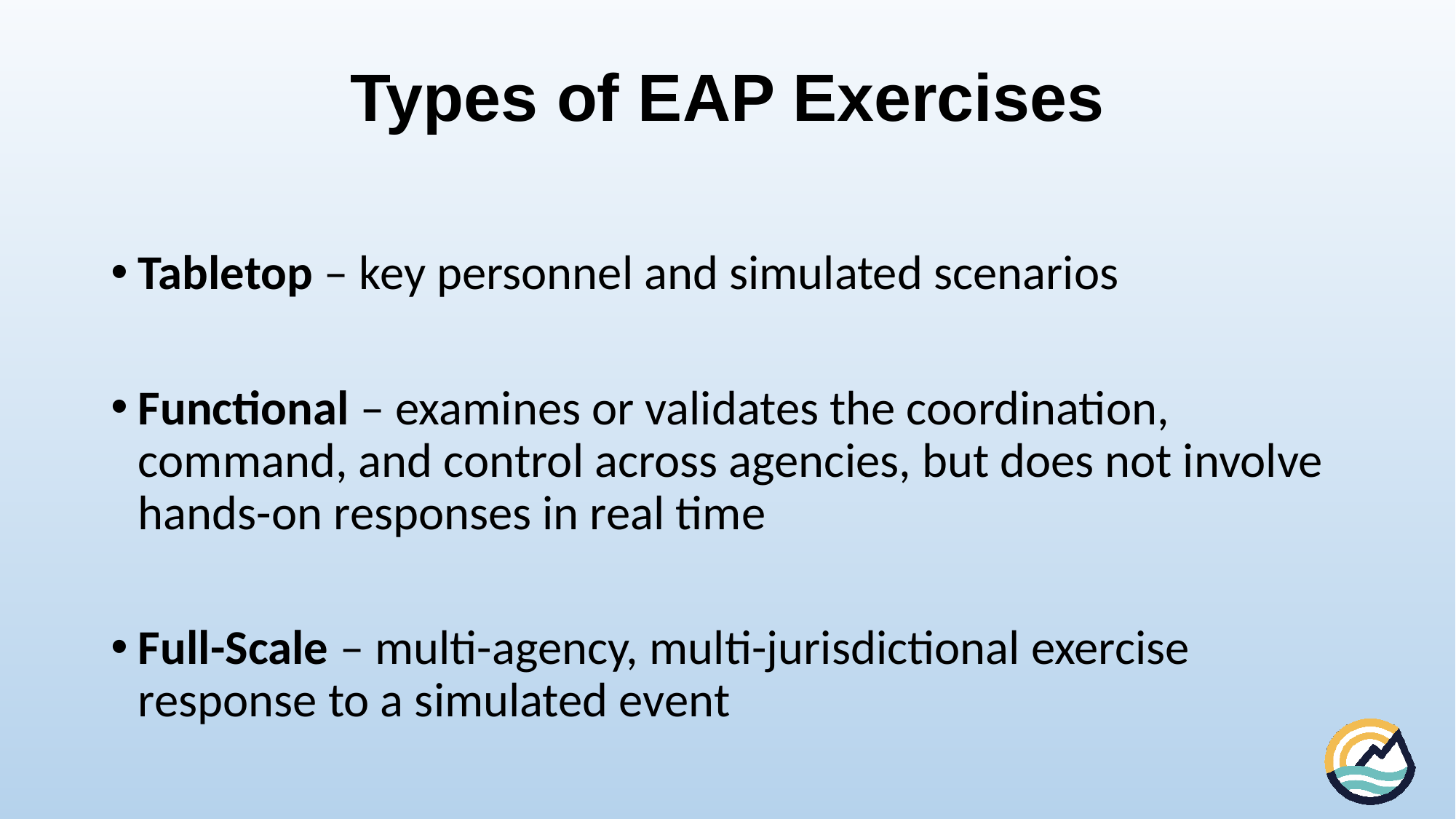

# Types of EAP Exercises

Tabletop – key personnel and simulated scenarios

Functional – examines or validates the coordination, command, and control across agencies, but does not involve hands-on responses in real time

Full-Scale – multi-agency, multi-jurisdictional exercise response to a simulated event